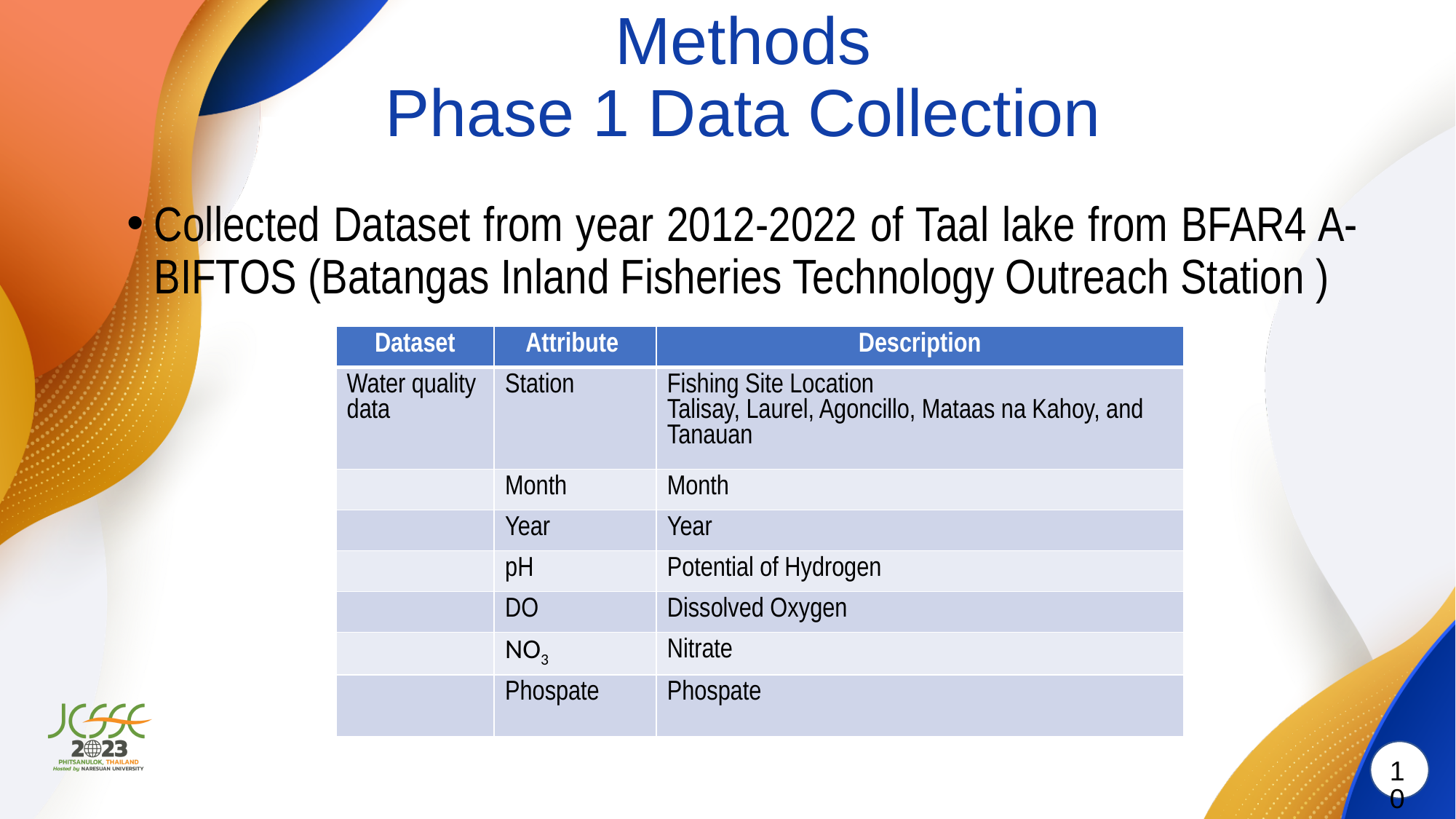

# Methods Phase 1 Data Collection
Collected Dataset from year 2012-2022 of Taal lake from BFAR4 A- BIFTOS (Batangas Inland Fisheries Technology Outreach Station )

| Dataset | Attribute | Description |
| --- | --- | --- |
| Water quality data | Station | Fishing Site Location Talisay, Laurel, Agoncillo, Mataas na Kahoy, and Tanauan |
|  | Month | Month |
|  | Year | Year |
|  | pH | Potential of Hydrogen |
|  | DO | Dissolved Oxygen |
|  | NO3 | Nitrate |
|  | Phospate | Phospate |